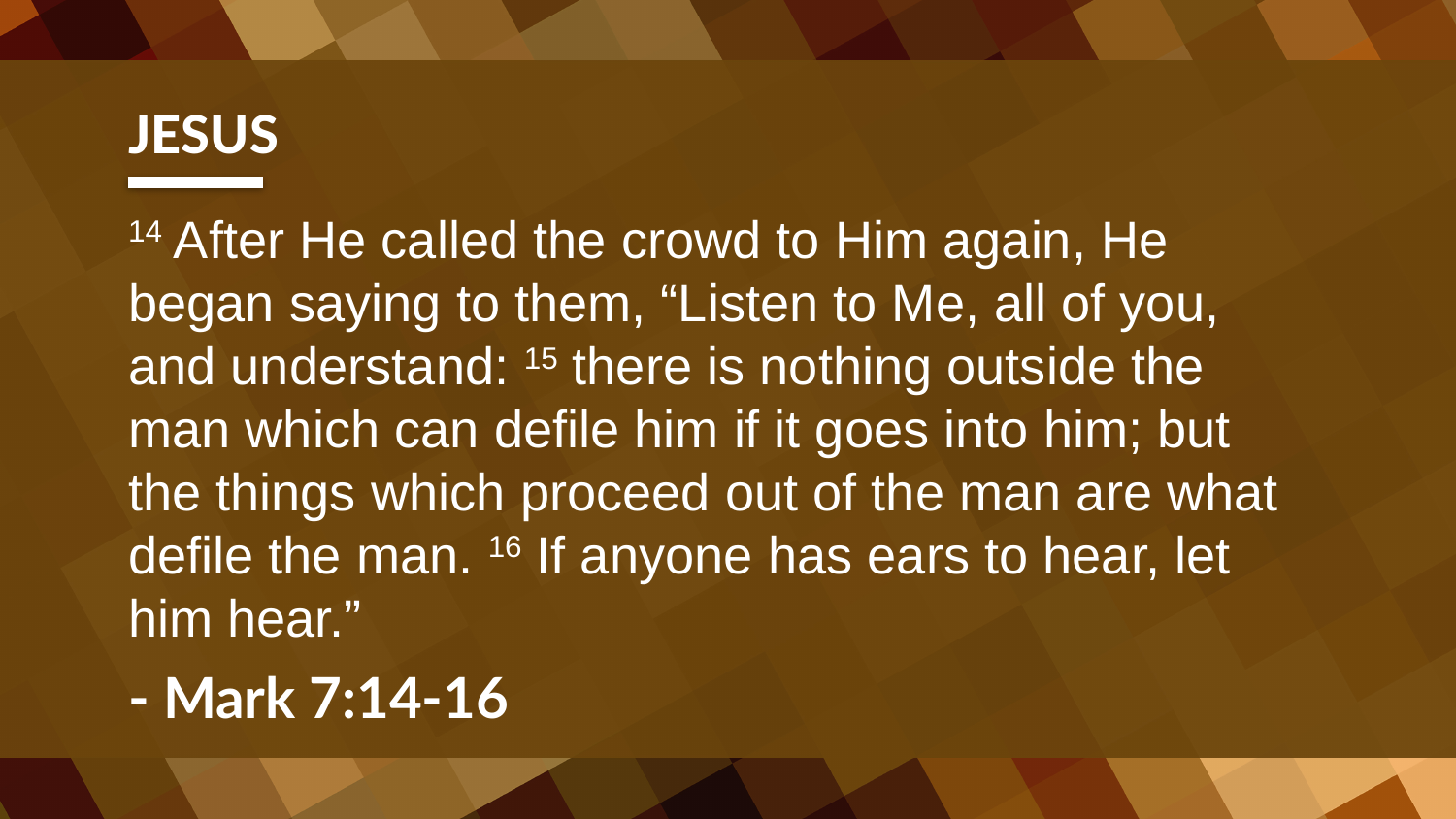

JESUS

14 After He called the crowd to Him again, He began saying to them, “Listen to Me, all of you, and understand: 15 there is nothing outside the man which can defile him if it goes into him; but the things which proceed out of the man are what defile the man. 16 If anyone has ears to hear, let him hear.”
- Mark 7:14-16